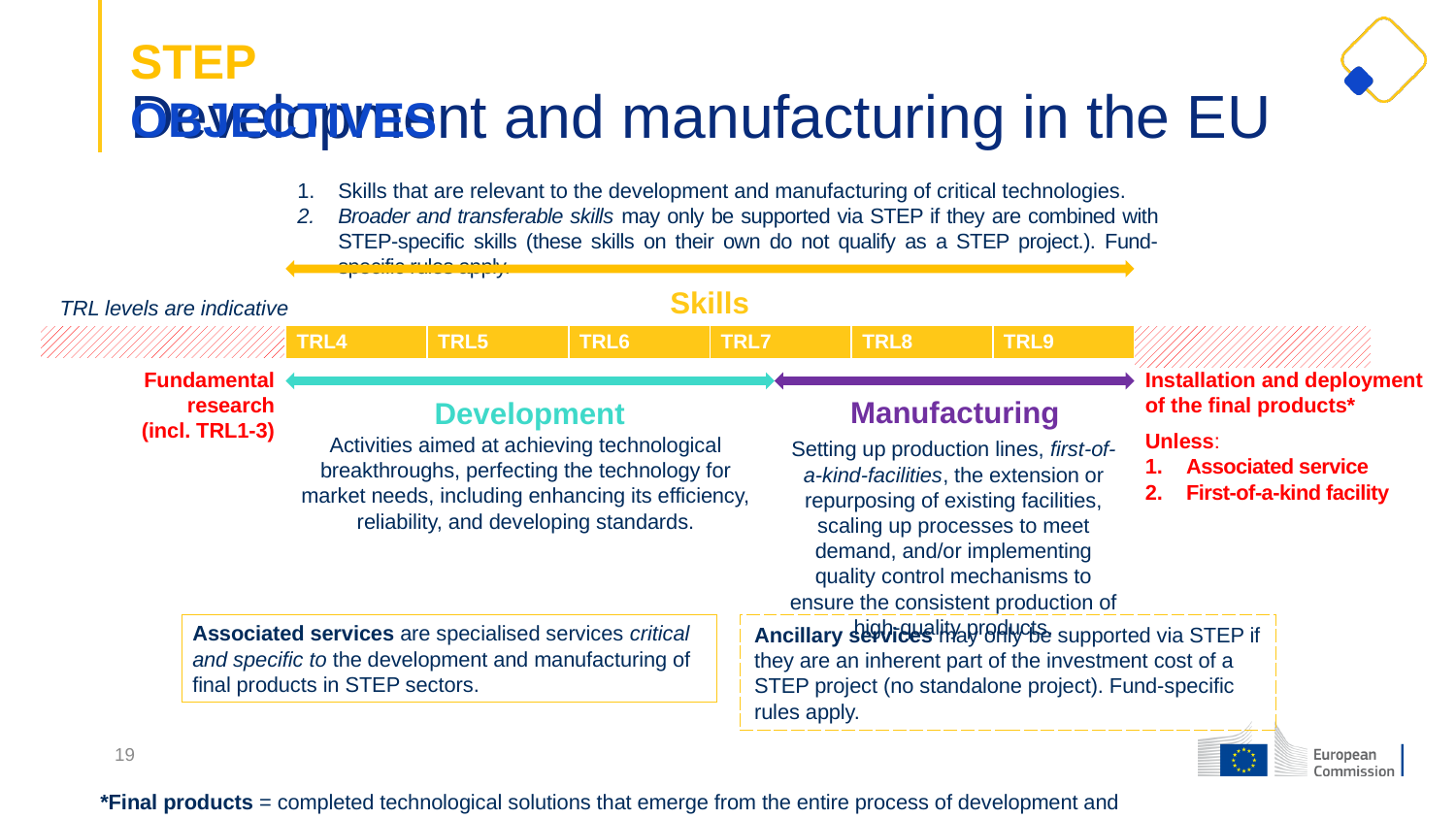

STEP OBJECTIVES
# Development and manufacturing in the EU
Skills that are relevant to the development and manufacturing of critical technologies.
Broader and transferable skills may only be supported via STEP if they are combined with STEP-specific skills (these skills on their own do not qualify as a STEP project.). Fund-specific rules apply.

Skills
TRL levels are indicative
|  |
| --- |
| TRL4 | TRL5 | TRL6 | TRL7 | TRL8 | TRL9 |
| --- | --- | --- | --- | --- | --- |
|  |
| --- |
Fundamental research
(incl. TRL1-3)
Installation and deployment of the final products*

Manufacturing
Development
Unless:
Associated service
First-of-a-kind facility
Activities aimed at achieving technological breakthroughs, perfecting the technology for market needs, including enhancing its efficiency, reliability, and developing standards.
Setting up production lines, first-of-a-kind-facilities, the extension or repurposing of existing facilities, scaling up processes to meet demand, and/or implementing quality control mechanisms to ensure the consistent production of high-quality products.
Associated services are specialised services critical and specific to the development and manufacturing of final products in STEP sectors.
Ancillary services may only be supported via STEP if they are an inherent part of the investment cost of a STEP project (no standalone project). Fund-specific rules apply.
19
*Final products = completed technological solutions that emerge from the entire process of development and manufacturing